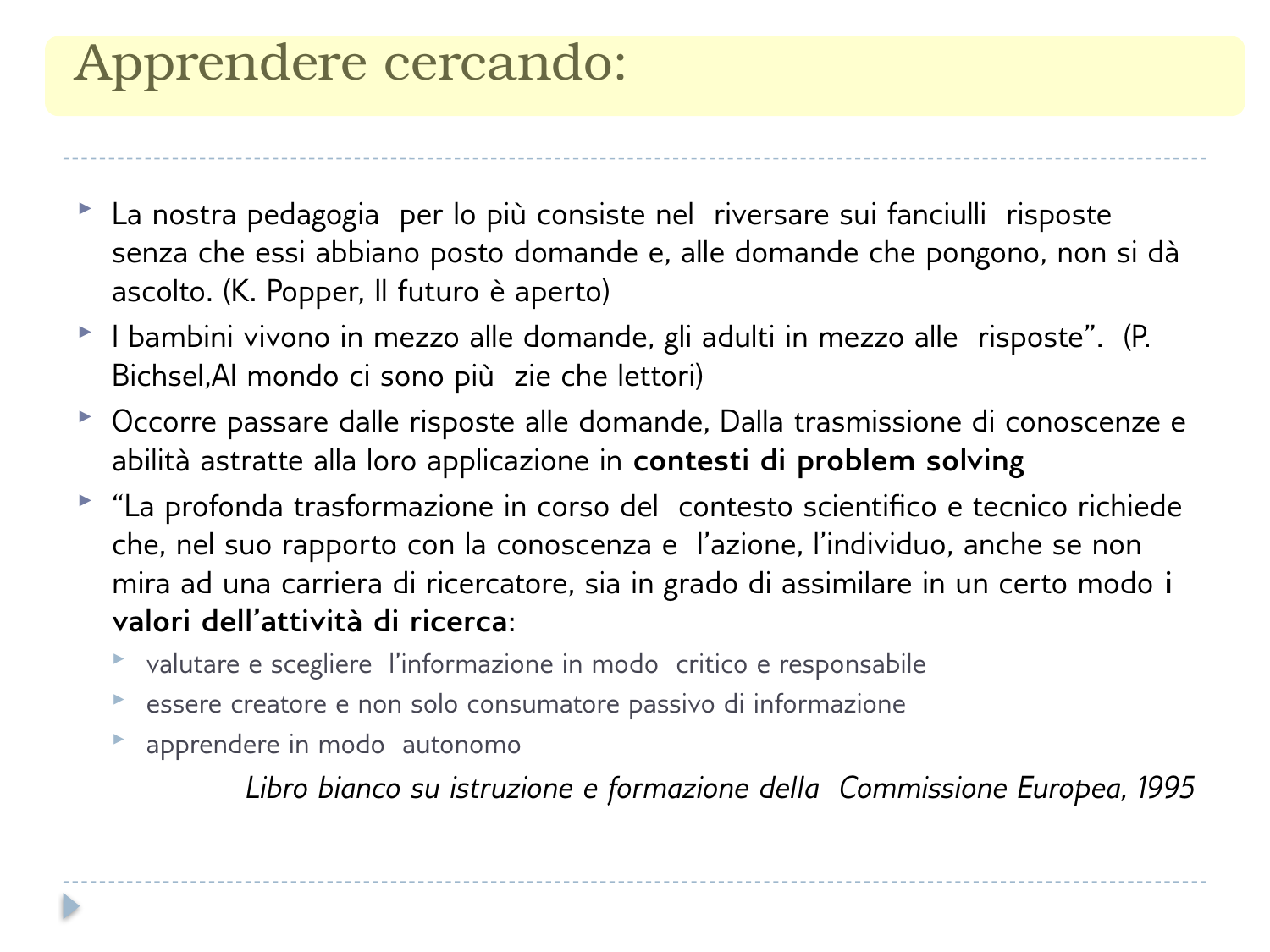

# Apprendere cercando:

La nostra pedagogia  per lo più consiste nel  riversare sui fanciulli  risposte senza che essi abbiano posto domande e, alle domande che pongono, non si dà  ascolto. (K. Popper, Il futuro è aperto)
I bambini vivono in mezzo alle domande, gli adulti in mezzo alle  risposte”.  (P. Bichsel,Al mondo ci sono più  zie che lettori)
Occorre passare dalle risposte alle domande, Dalla trasmissione di conoscenze e abilità astratte alla loro applicazione in contesti di problem solving
“La profonda trasformazione in corso del  contesto scientifico e tecnico richiede che, nel suo rapporto con la conoscenza e  l’azione, l’individuo, anche se non mira ad una carriera di ricercatore, sia in grado di assimilare in un certo modo i valori dell’attività di ricerca:
valutare e scegliere  l’informazione in modo  critico e responsabile
essere creatore e non solo consumatore passivo di informazione
apprendere in modo  autonomo
     Libro bianco su istruzione e formazione della  Commissione Europea, 1995